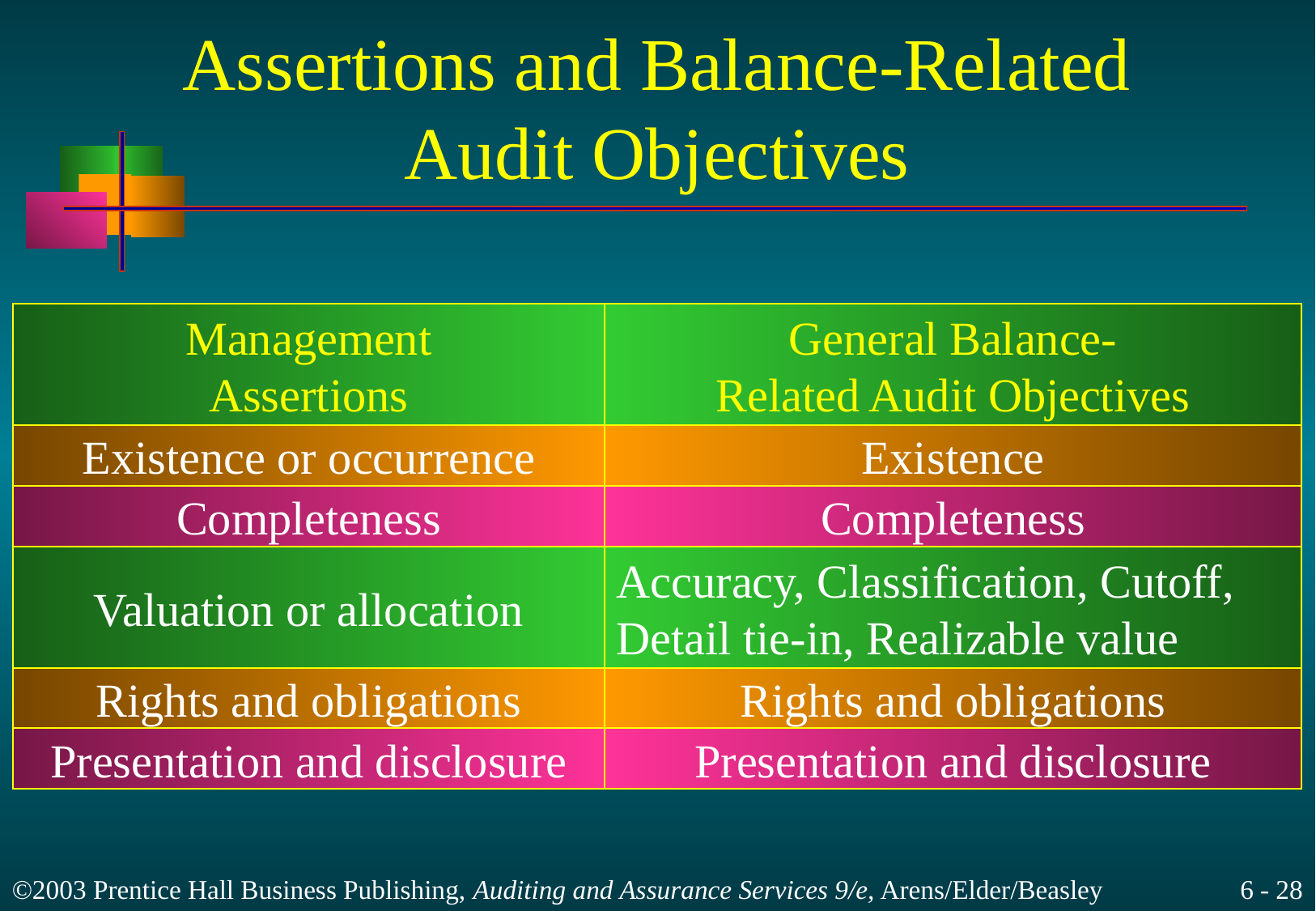

# Assertions and Balance-Related Audit Objectives
Management
Assertions
General Balance-
Related Audit Objectives
Existence or occurrence
Existence
Completeness
Completeness
Valuation or allocation
Accuracy, Classification, Cutoff,
Detail tie-in, Realizable value
Rights and obligations
Rights and obligations
Presentation and disclosure
Presentation and disclosure